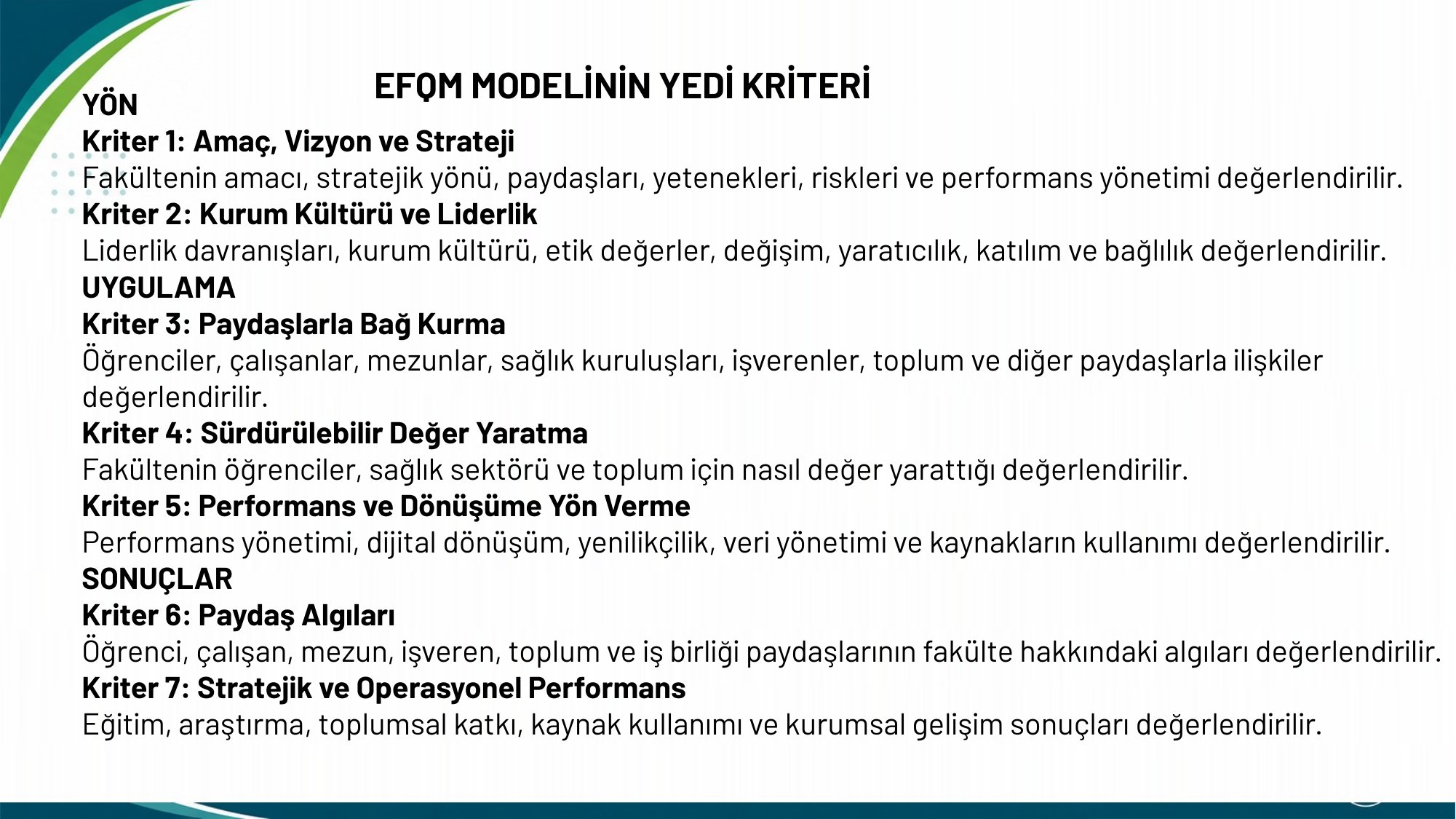

EFQM MODELİNİN YEDİ KRİTERİ
YÖN
Kriter 1: Amaç, Vizyon ve Strateji
Fakültenin amacı, stratejik yönü, paydaşları, yetenekleri, riskleri ve performans yönetimi değerlendirilir.
Kriter 2: Kurum Kültürü ve Liderlik
Liderlik davranışları, kurum kültürü, etik değerler, değişim, yaratıcılık, katılım ve bağlılık değerlendirilir.
UYGULAMA
Kriter 3: Paydaşlarla Bağ Kurma
Öğrenciler, çalışanlar, mezunlar, sağlık kuruluşları, işverenler, toplum ve diğer paydaşlarla ilişkiler değerlendirilir.
Kriter 4: Sürdürülebilir Değer Yaratma
Fakültenin öğrenciler, sağlık sektörü ve toplum için nasıl değer yarattığı değerlendirilir.
Kriter 5: Performans ve Dönüşüme Yön Verme
Performans yönetimi, dijital dönüşüm, yenilikçilik, veri yönetimi ve kaynakların kullanımı değerlendirilir.
SONUÇLAR
Kriter 6: Paydaş Algıları
Öğrenci, çalışan, mezun, işveren, toplum ve iş birliği paydaşlarının fakülte hakkındaki algıları değerlendirilir.
Kriter 7: Stratejik ve Operasyonel Performans
Eğitim, araştırma, toplumsal katkı, kaynak kullanımı ve kurumsal gelişim sonuçları değerlendirilir.